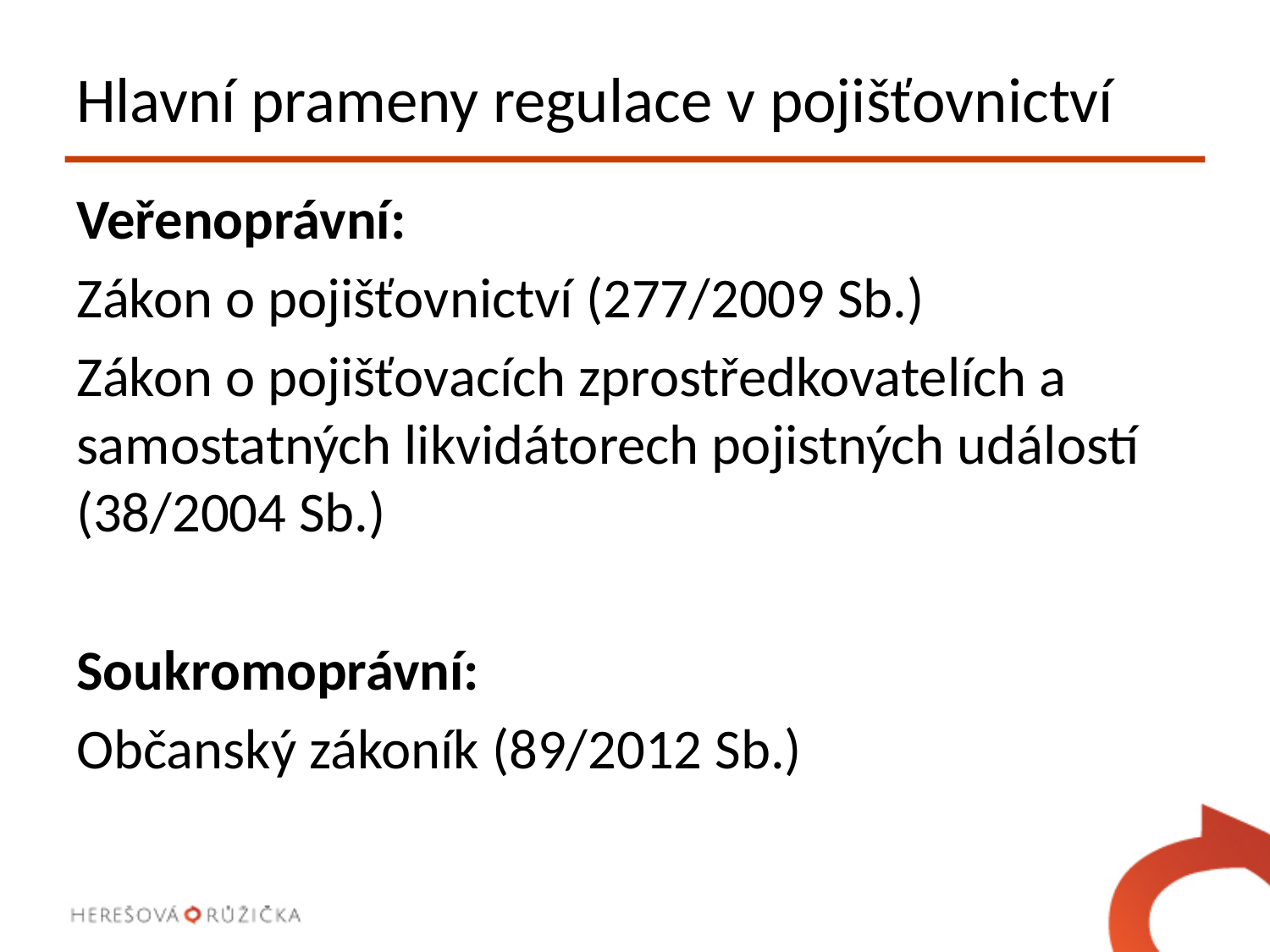

# Hlavní prameny regulace v pojišťovnictví

Veřenoprávní:
Zákon o pojišťovnictví (277/2009 Sb.)
Zákon o pojišťovacích zprostředkovatelích a samostatných likvidátorech pojistných událostí (38/2004 Sb.)

Soukromoprávní:
Občanský zákoník (89/2012 Sb.)